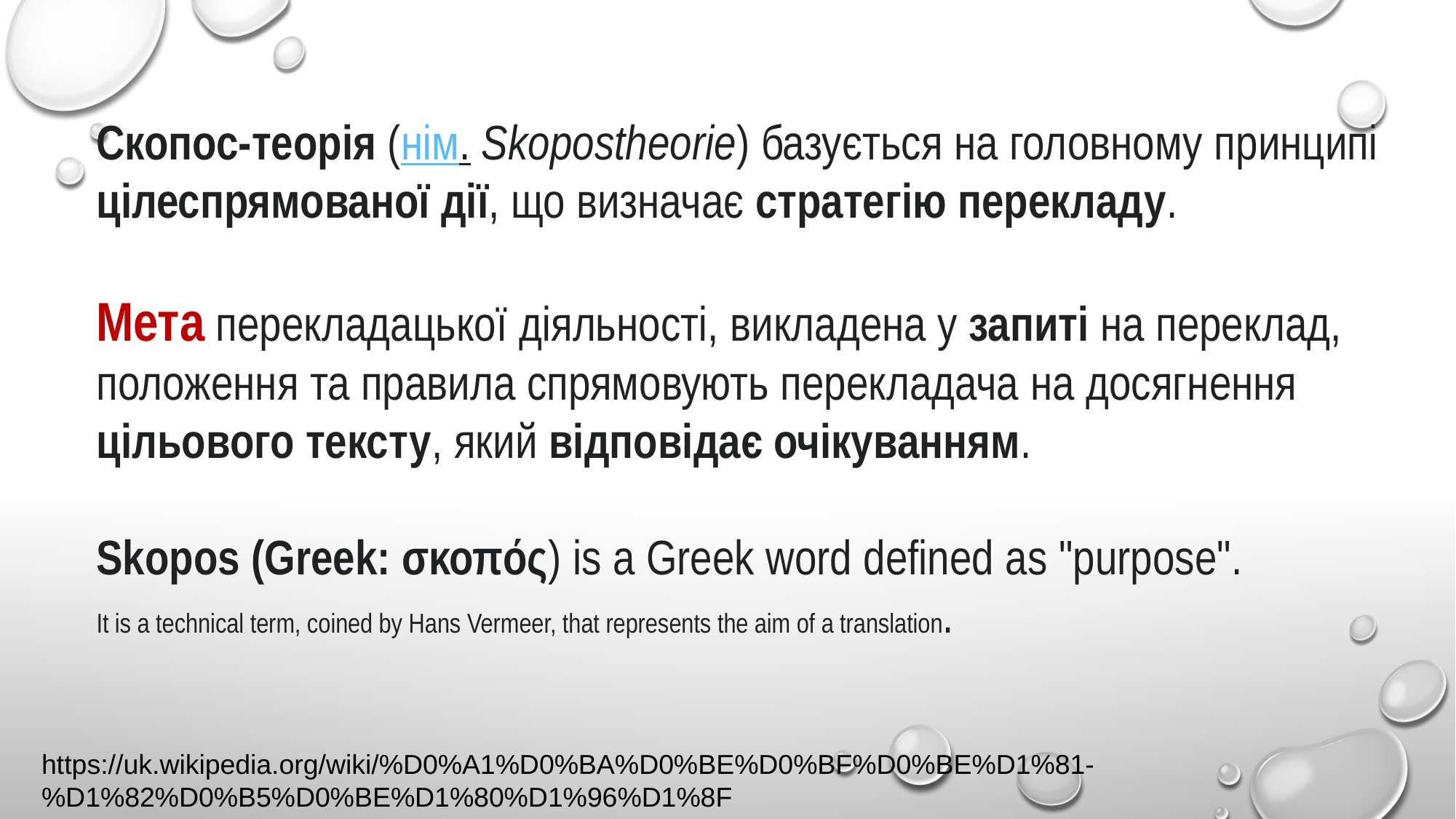

Скопос-теорія (нім. Skopostheorie) базується на головному принципі цілеспрямованої дії, що визначає стратегію перекладу.

Мета перекладацької діяльності, викладена у запиті на переклад, положення та правила спрямовують перекладача на досягнення цільового тексту, який відповідає очікуванням.

Skopos (Greek: σκοπός) is a Greek word defined as "purpose".
It is a technical term, coined by Hans Vermeer, that represents the aim of a translation.

https://uk.wikipedia.org/wiki/%D0%A1%D0%BA%D0%BE%D0%BF%D0%BE%D1%81-%D1%82%D0%B5%D0%BE%D1%80%D1%96%D1%8F